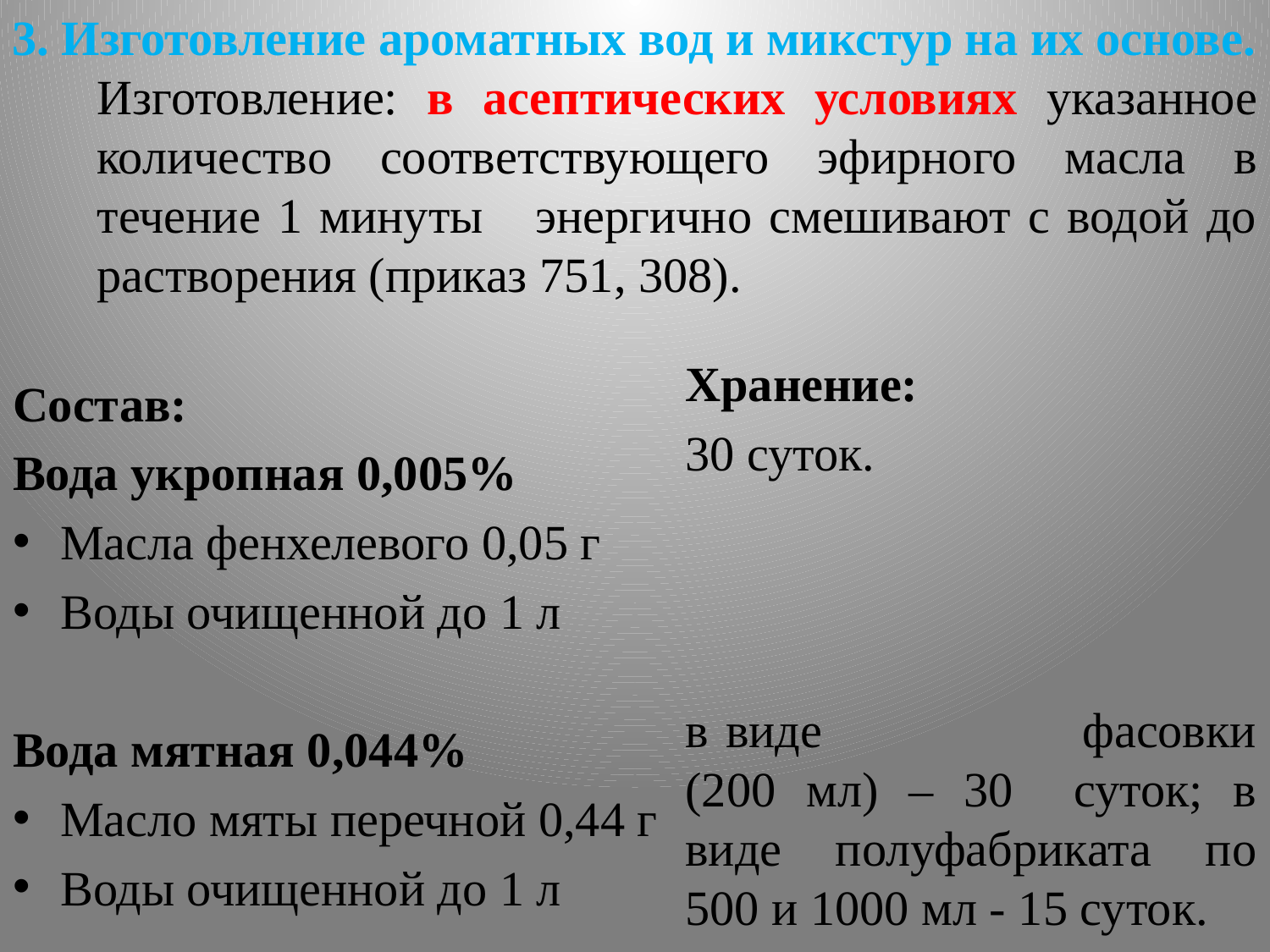

3. Изготовление ароматных вод и микстур на их основе.
	Изготовление: в асептических условиях указанное количество соответствующего эфирного масла в течение 1 минуты   энергично смешивают с водой до растворения (приказ 751, 308).
	Хранение:
	30 суток.

	в виде               фасовки (200 мл) – 30  суток; в виде полуфабриката по 500 и 1000 мл - 15 суток.

Состав:
Вода укропная 0,005%
Масла фенхелевого 0,05 г
Воды очищенной до 1 л

Вода мятная 0,044%
Масло мяты перечной 0,44 г
Воды очищенной до 1 л